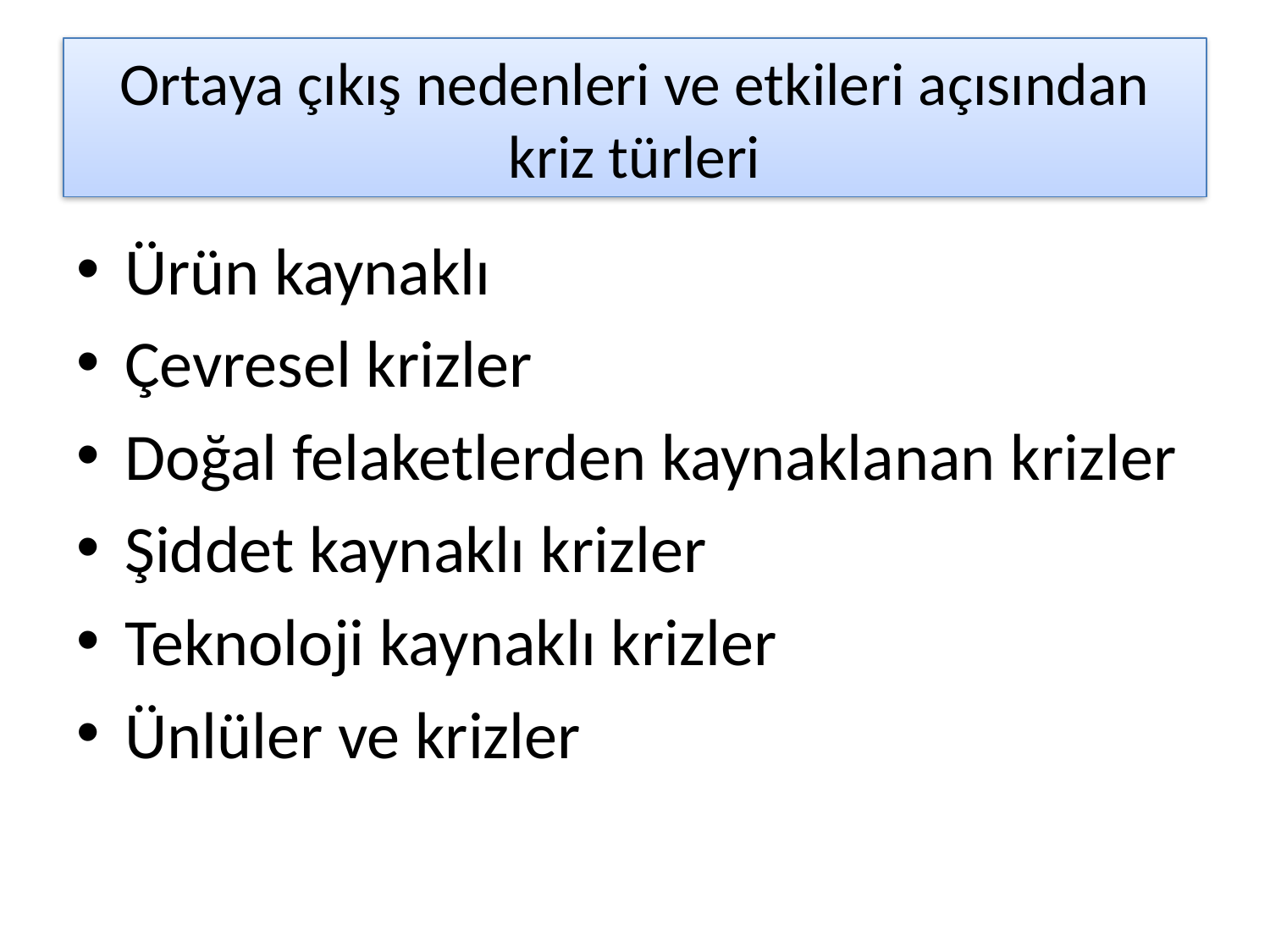

# Ortaya çıkış nedenleri ve etkileri açısından kriz türleri
Ürün kaynaklı
Çevresel krizler
Doğal felaketlerden kaynaklanan krizler
Şiddet kaynaklı krizler
Teknoloji kaynaklı krizler
Ünlüler ve krizler